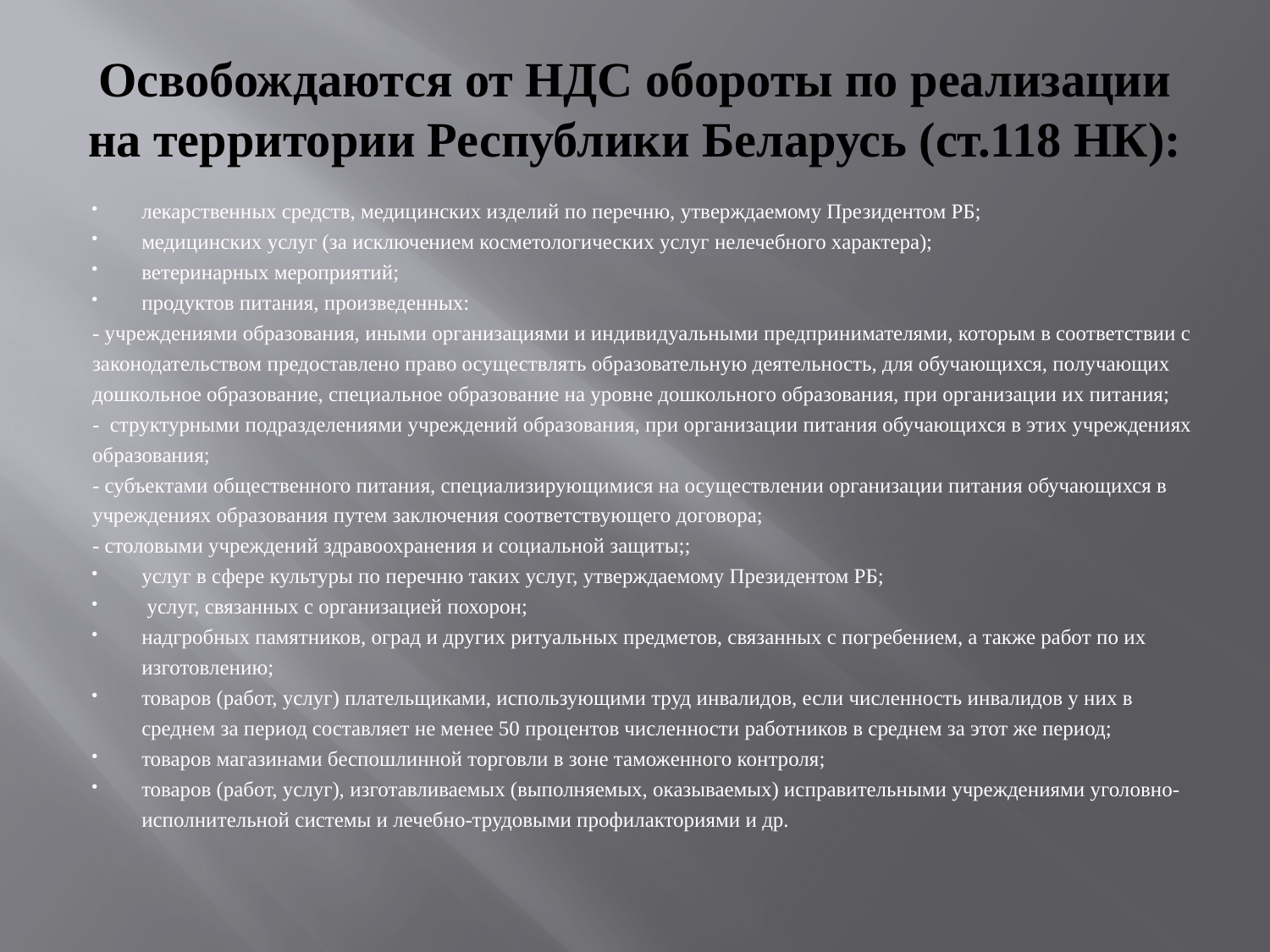

# Освобождаются от НДС обороты по реализации на территории Республики Беларусь (ст.118 НК):
лекарственных средств, медицинских изделий по перечню, утверждаемому Президентом РБ;
медицинских услуг (за исключением косметологических услуг нелечебного характера);
ветеринарных мероприятий;
продуктов питания, произведенных:
- учреждениями образования, иными организациями и индивидуальными предпринимателями, которым в соответствии с законодательством предоставлено право осуществлять образовательную деятельность, для обучающихся, получающих дошкольное образование, специальное образование на уровне дошкольного образования, при организации их питания;
-  структурными подразделениями учреждений образования, при организации питания обучающихся в этих учреждениях образования;
- субъектами общественного питания, специализирующимися на осуществлении организации питания обучающихся в учреждениях образования путем заключения соответствующего договора;
- столовыми учреждений здравоохранения и социальной защиты;;
услуг в сфере культуры по перечню таких услуг, утверждаемому Президентом РБ;
 услуг, связанных с организацией похорон;
надгробных памятников, оград и других ритуальных предметов, связанных с погребением, а также работ по их изготовлению;
товаров (работ, услуг) плательщиками, использующими труд инвалидов, если численность инвалидов у них в среднем за период составляет не менее 50 процентов численности работников в среднем за этот же период;
товаров магазинами беспошлинной торговли в зоне таможенного контроля;
товаров (работ, услуг), изготавливаемых (выполняемых, оказываемых) исправительными учреждениями уголовно-исполнительной системы и лечебно-трудовыми профилакториями и др.